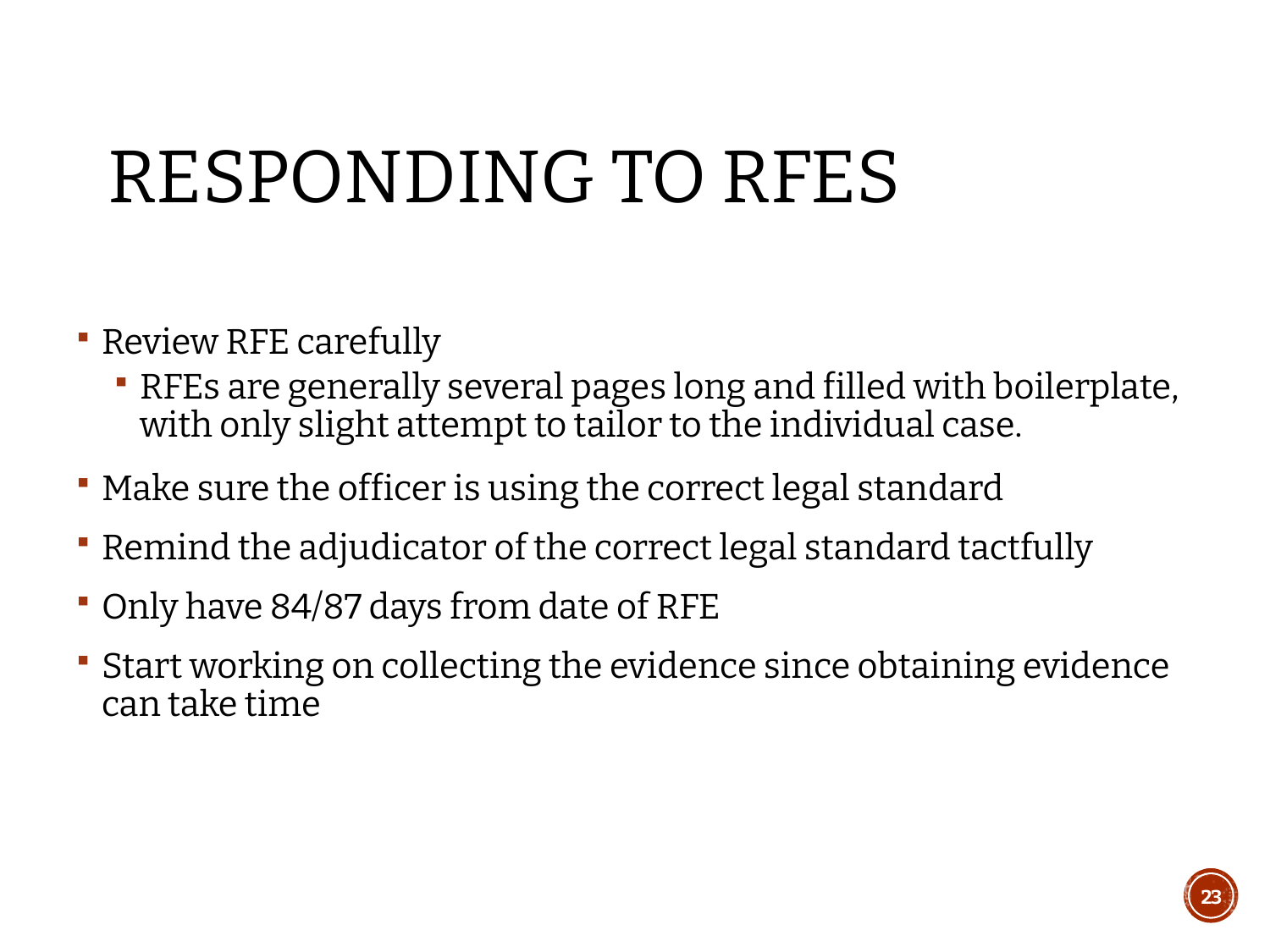

# Responding to RFEs
Review RFE carefully
RFEs are generally several pages long and filled with boilerplate, with only slight attempt to tailor to the individual case.
Make sure the officer is using the correct legal standard
Remind the adjudicator of the correct legal standard tactfully
Only have 84/87 days from date of RFE
Start working on collecting the evidence since obtaining evidence can take time

23